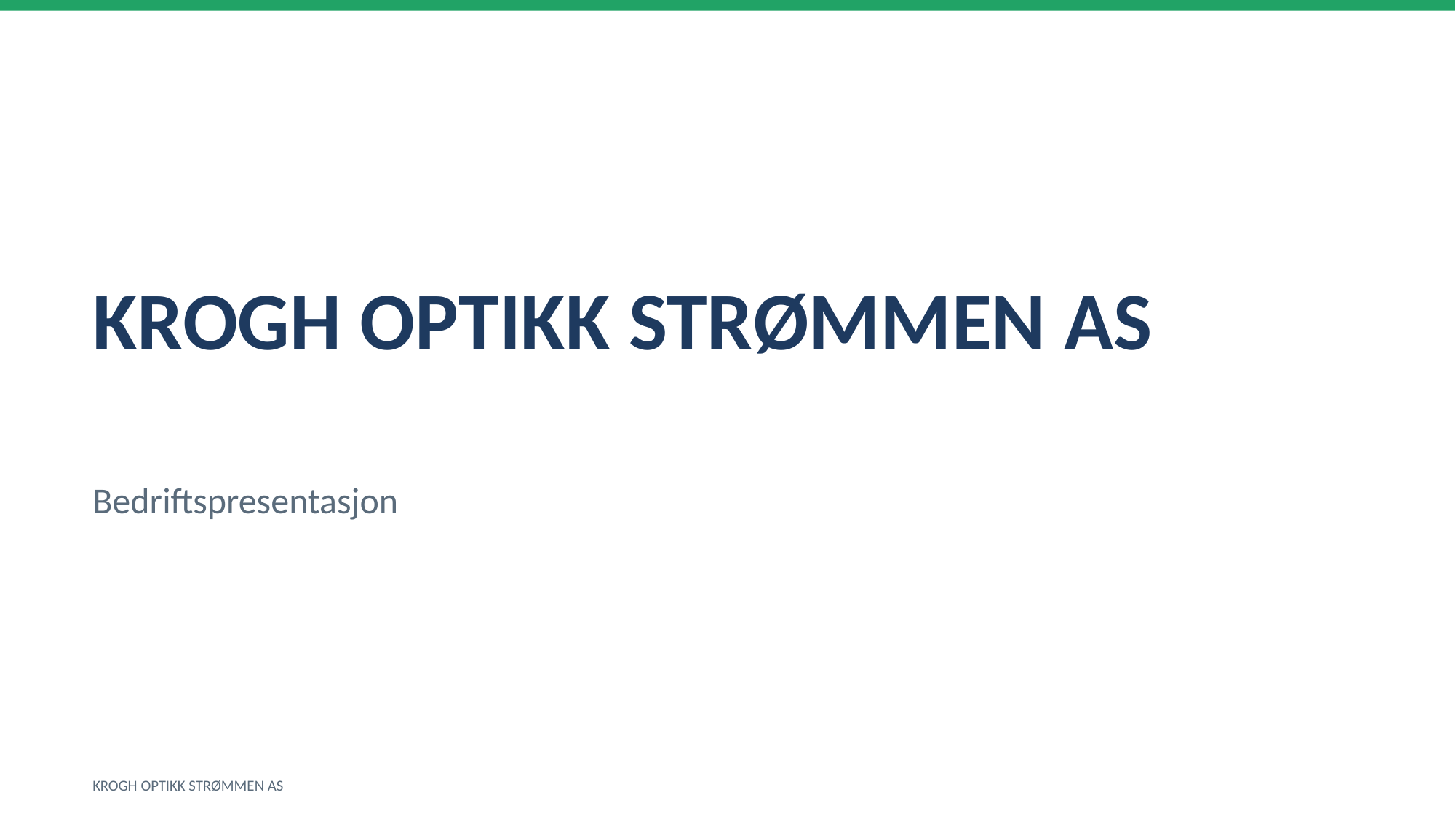

KROGH OPTIKK STRØMMEN AS
Bedriftspresentasjon
KROGH OPTIKK STRØMMEN AS